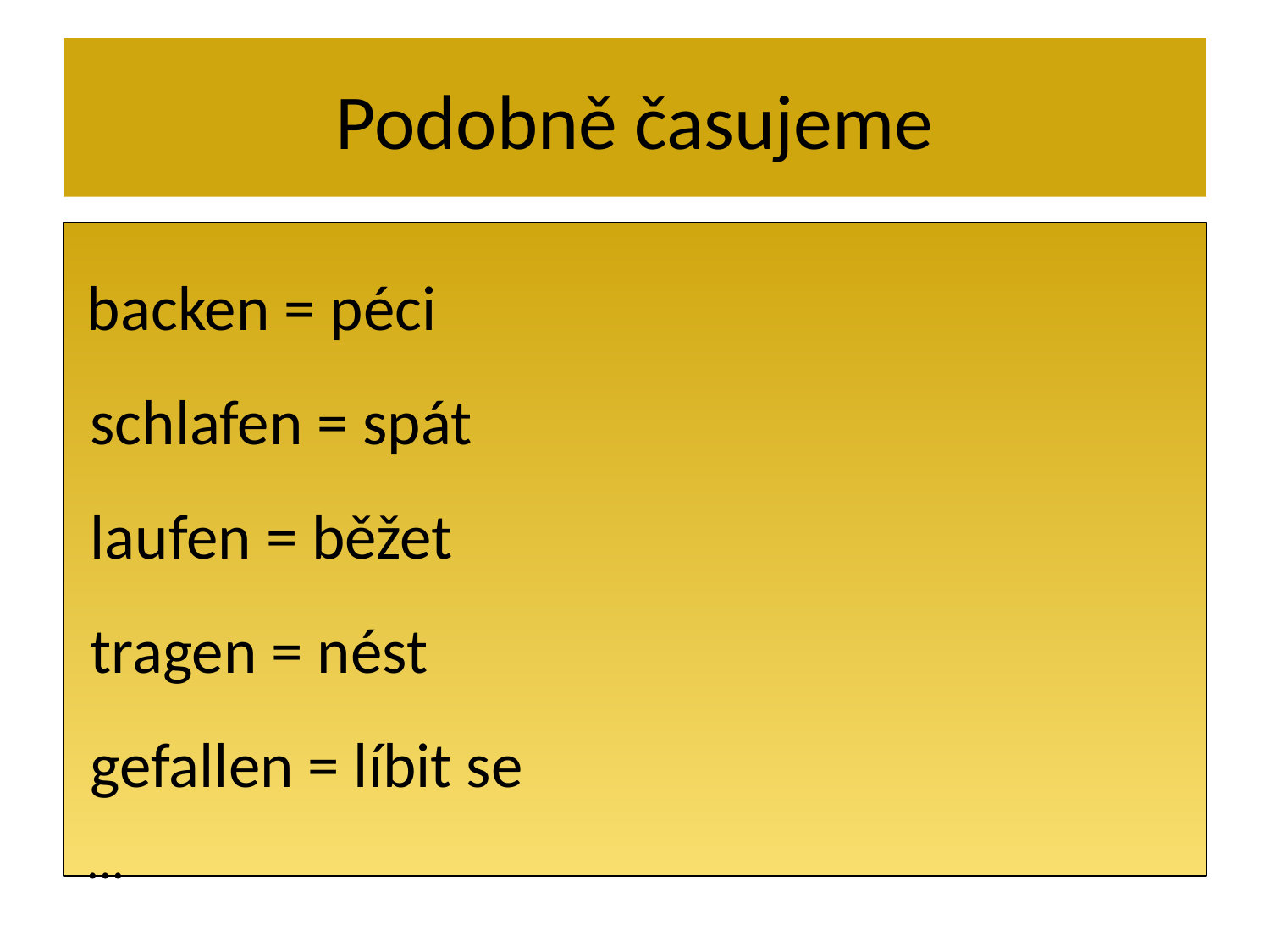

# Podobně časujeme
 backen = péci
 schlafen = spát
 laufen = běžet
 tragen = nést
 gefallen = líbit se
 ...